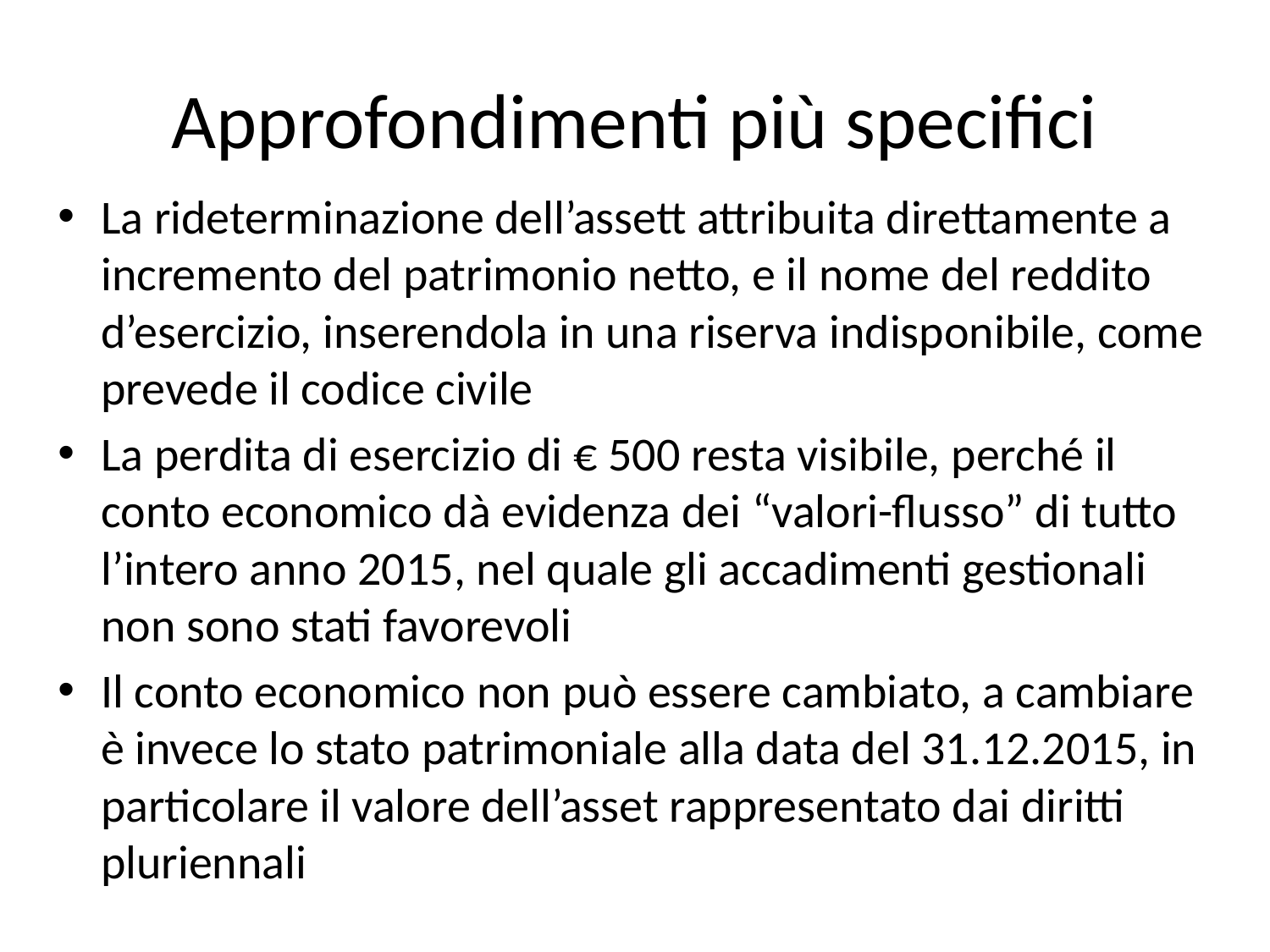

# Approfondimenti più specifici
La rideterminazione dell’assett attribuita direttamente a incremento del patrimonio netto, e il nome del reddito d’esercizio, inserendola in una riserva indisponibile, come prevede il codice civile
La perdita di esercizio di € 500 resta visibile, perché il conto economico dà evidenza dei “valori-flusso” di tutto l’intero anno 2015, nel quale gli accadimenti gestionali non sono stati favorevoli
Il conto economico non può essere cambiato, a cambiare è invece lo stato patrimoniale alla data del 31.12.2015, in particolare il valore dell’asset rappresentato dai diritti pluriennali